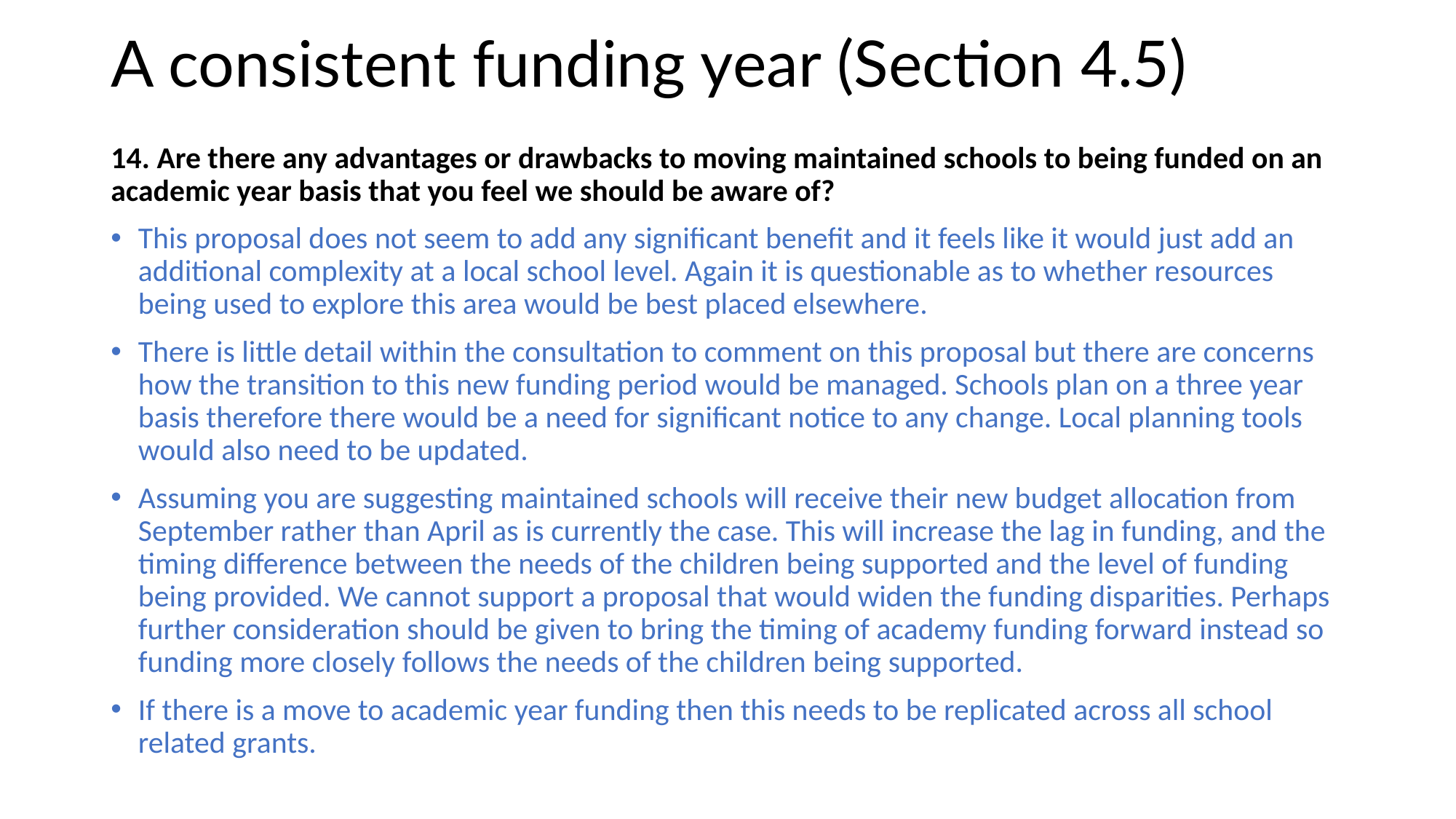

# A consistent funding year (Section 4.5)
14. Are there any advantages or drawbacks to moving maintained schools to being funded on an academic year basis that you feel we should be aware of?
This proposal does not seem to add any significant benefit and it feels like it would just add an additional complexity at a local school level. Again it is questionable as to whether resources being used to explore this area would be best placed elsewhere.
There is little detail within the consultation to comment on this proposal but there are concerns how the transition to this new funding period would be managed. Schools plan on a three year basis therefore there would be a need for significant notice to any change. Local planning tools would also need to be updated.
Assuming you are suggesting maintained schools will receive their new budget allocation from September rather than April as is currently the case. This will increase the lag in funding, and the timing difference between the needs of the children being supported and the level of funding being provided. We cannot support a proposal that would widen the funding disparities. Perhaps further consideration should be given to bring the timing of academy funding forward instead so funding more closely follows the needs of the children being supported.
If there is a move to academic year funding then this needs to be replicated across all school related grants.